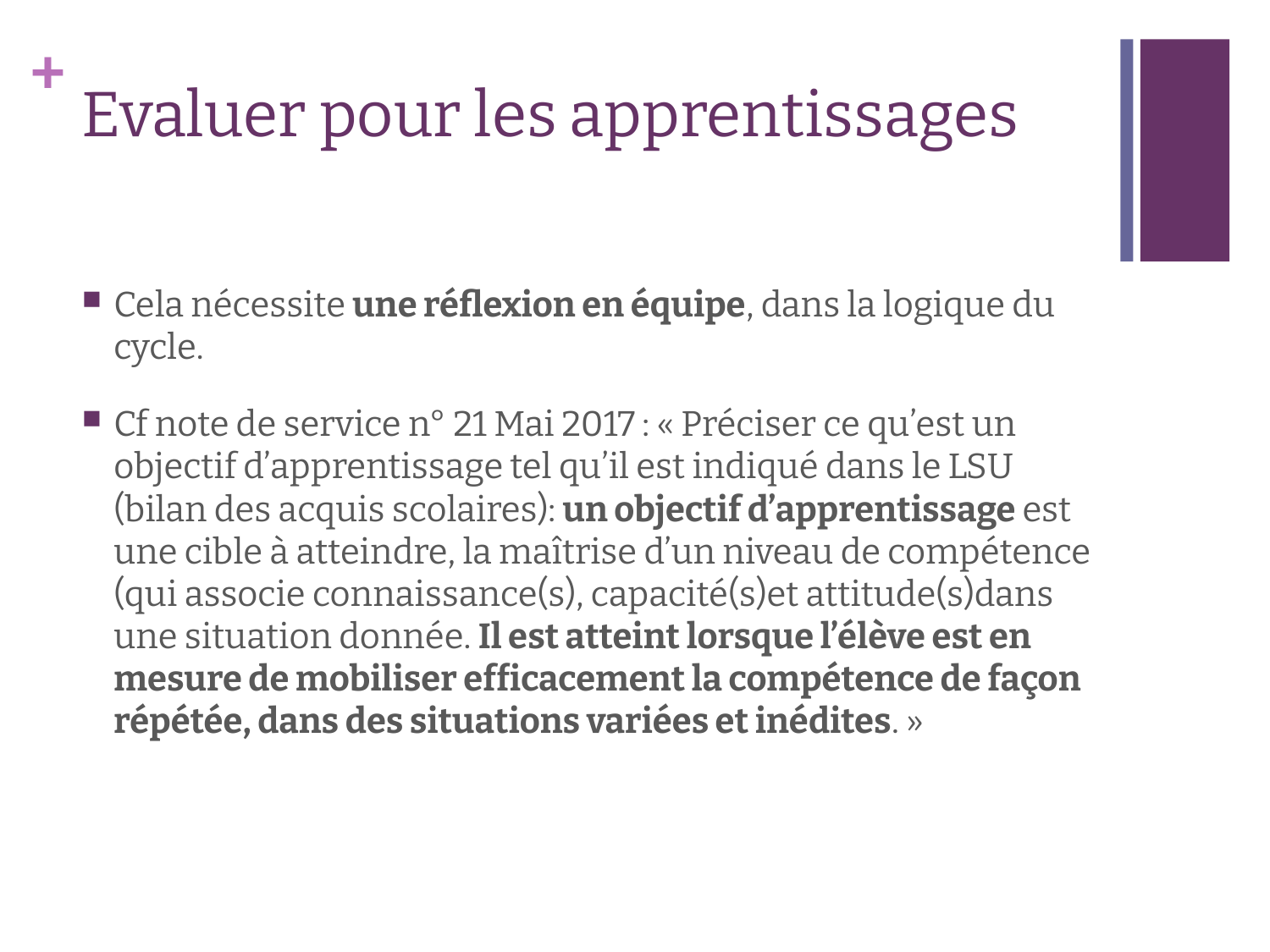

# Evaluer pour les apprentissages
Cela nécessite une réflexion en équipe, dans la logique du cycle.
Cf note de service n° 21 Mai 2017 : « Préciser ce qu’est un objectif d’apprentissage tel qu’il est indiqué dans le LSU (bilan des acquis scolaires): un objectif d’apprentissage est une cible à atteindre, la maîtrise d’un niveau de compétence (qui associe connaissance(s), capacité(s)et attitude(s)dans une situation donnée. Il est atteint lorsque l’élève est en mesure de mobiliser efficacement la compétence de façon répétée, dans des situations variées et inédites. »